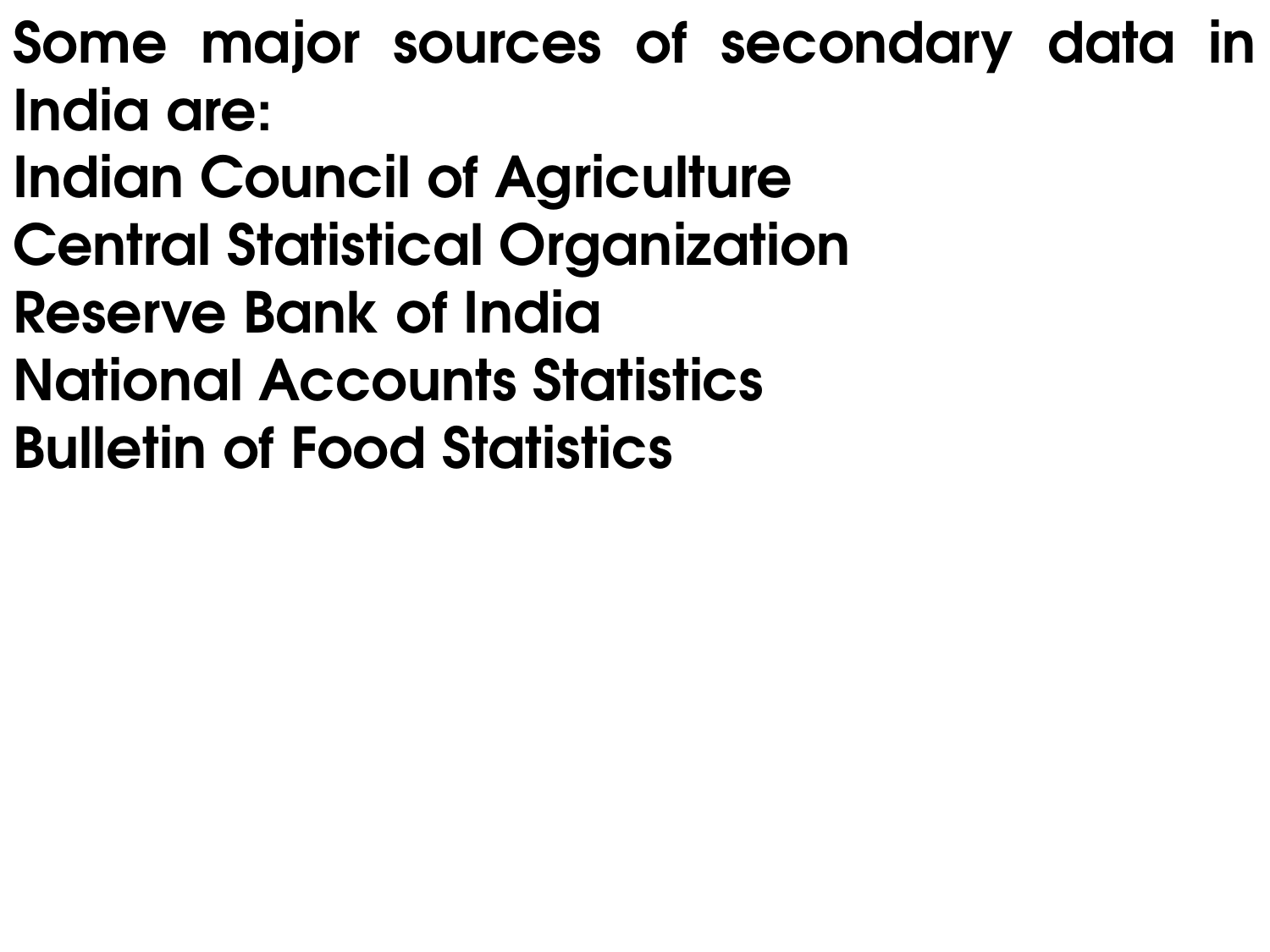

Some major sources of secondary data in India are:
Indian Council of Agriculture
Central Statistical Organization
Reserve Bank of India
National Accounts Statistics
Bulletin of Food Statistics